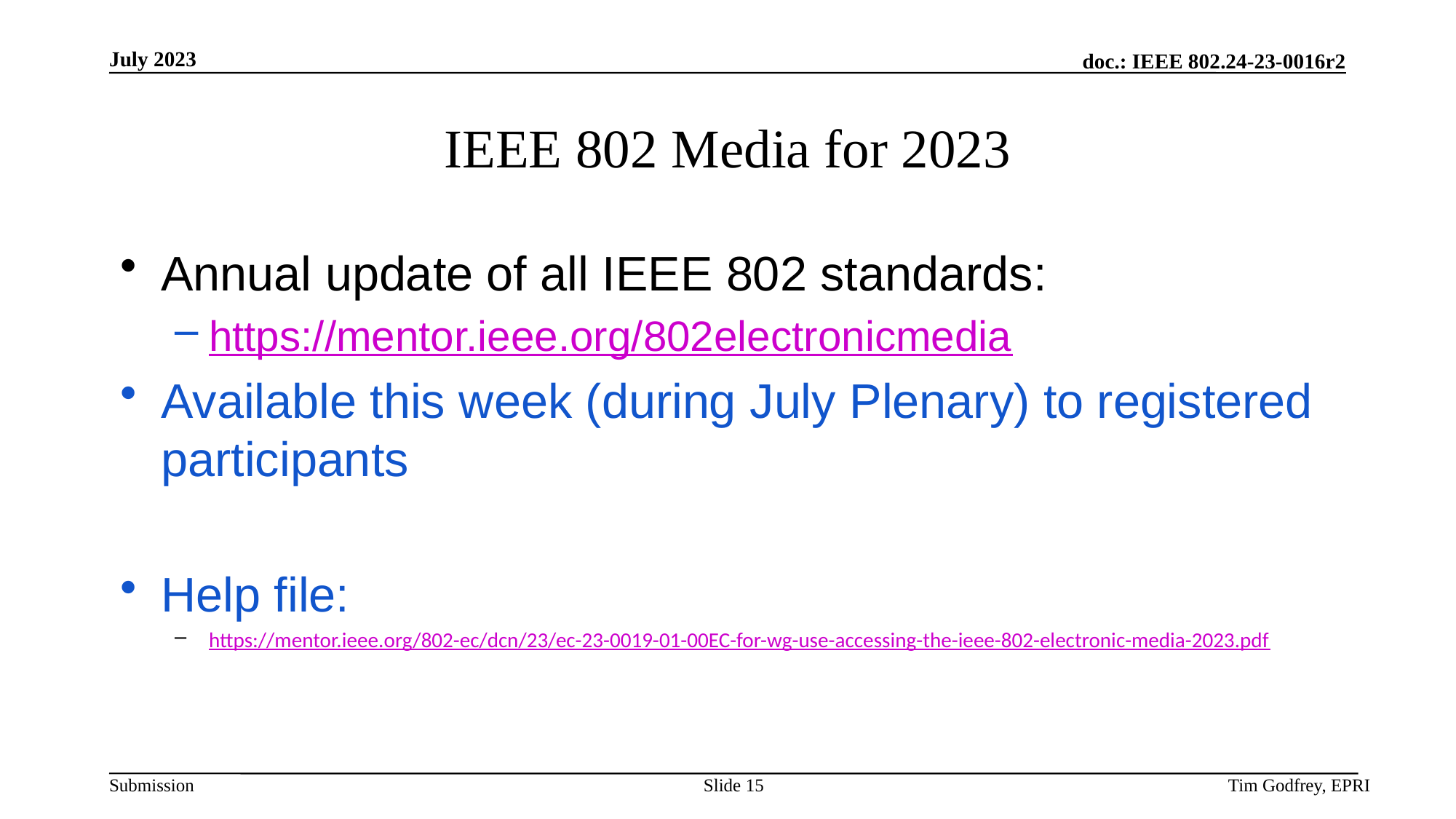

# IEEE 802 Media for 2023
Annual update of all IEEE 802 standards:
https://mentor.ieee.org/802electronicmedia
Available this week (during July Plenary) to registered participants

Help file:
https://mentor.ieee.org/802-ec/dcn/23/ec-23-0019-01-00EC-for-wg-use-accessing-the-ieee-802-electronic-media-2023.pdf

Slide 15
Tim Godfrey, EPRI